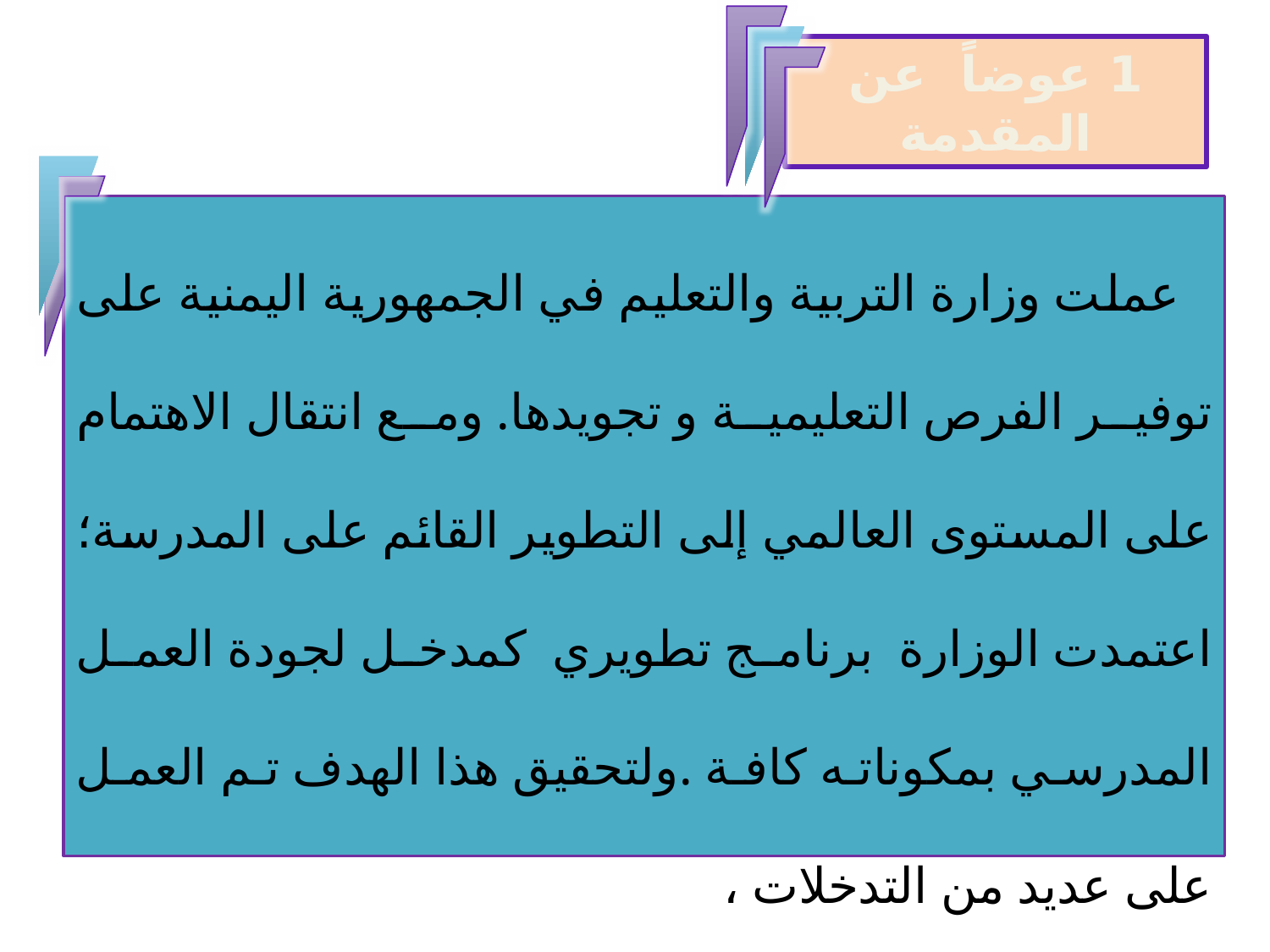

# 1 عوضاً  عن المقدمة

   عملت وزارة التربية والتعليم في الجمهورية اليمنية على توفير الفرص التعليمية و تجويدها. ومع انتقال الاهتمام على المستوى العالمي إلى التطوير القائم على المدرسة؛ اعتمدت الوزارة  برنامج تطويري  كمدخل لجودة العمل المدرسي بمكوناته كافة .ولتحقيق هذا الهدف تم العمل على عديد من التدخلات ،